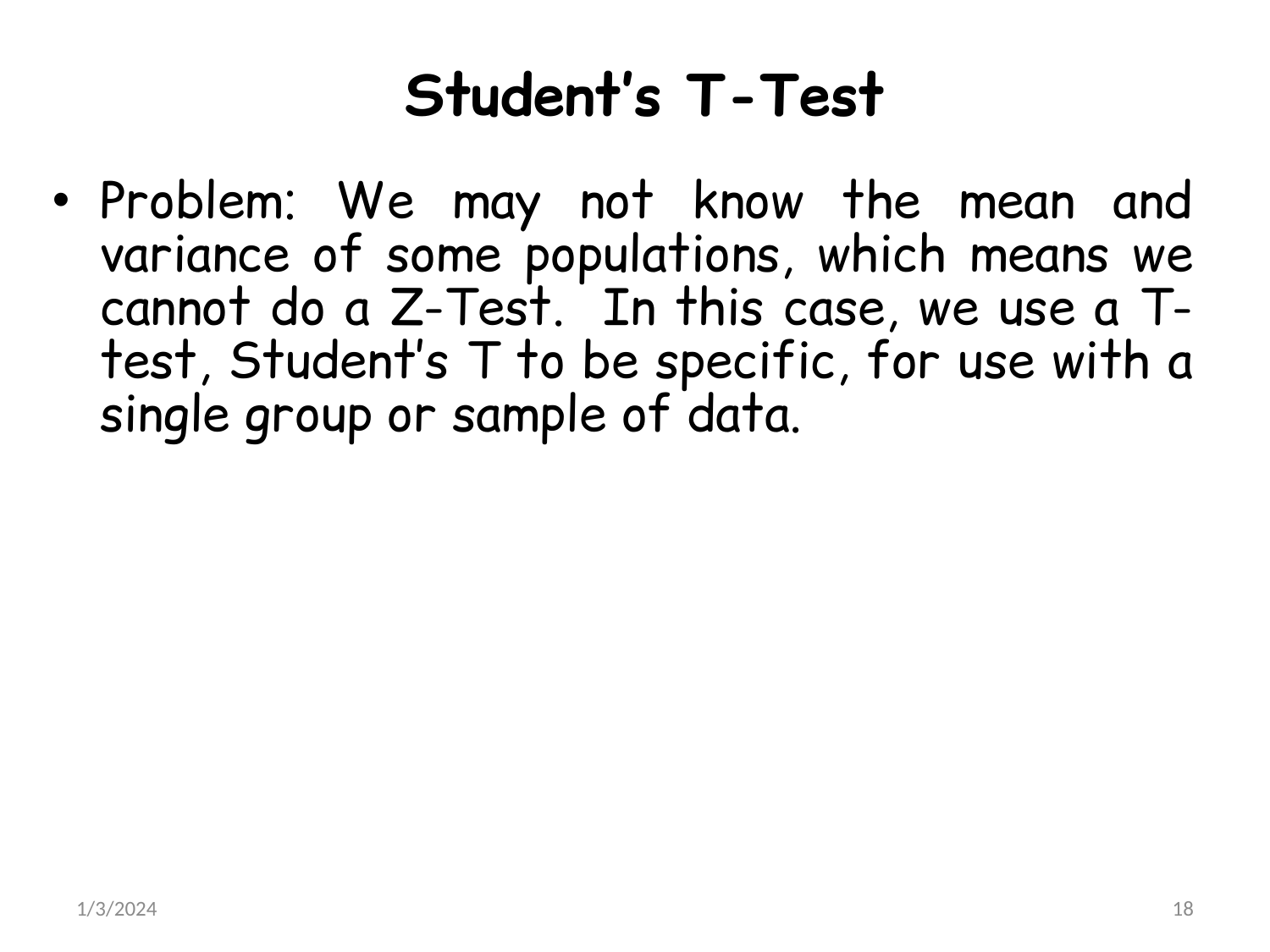

# Student’s T-Test
Problem: We may not know the mean and variance of some populations, which means we cannot do a Z-Test.  In this case, we use a T-test, Student’s T to be specific, for use with a single group or sample of data.

1/3/2024
18